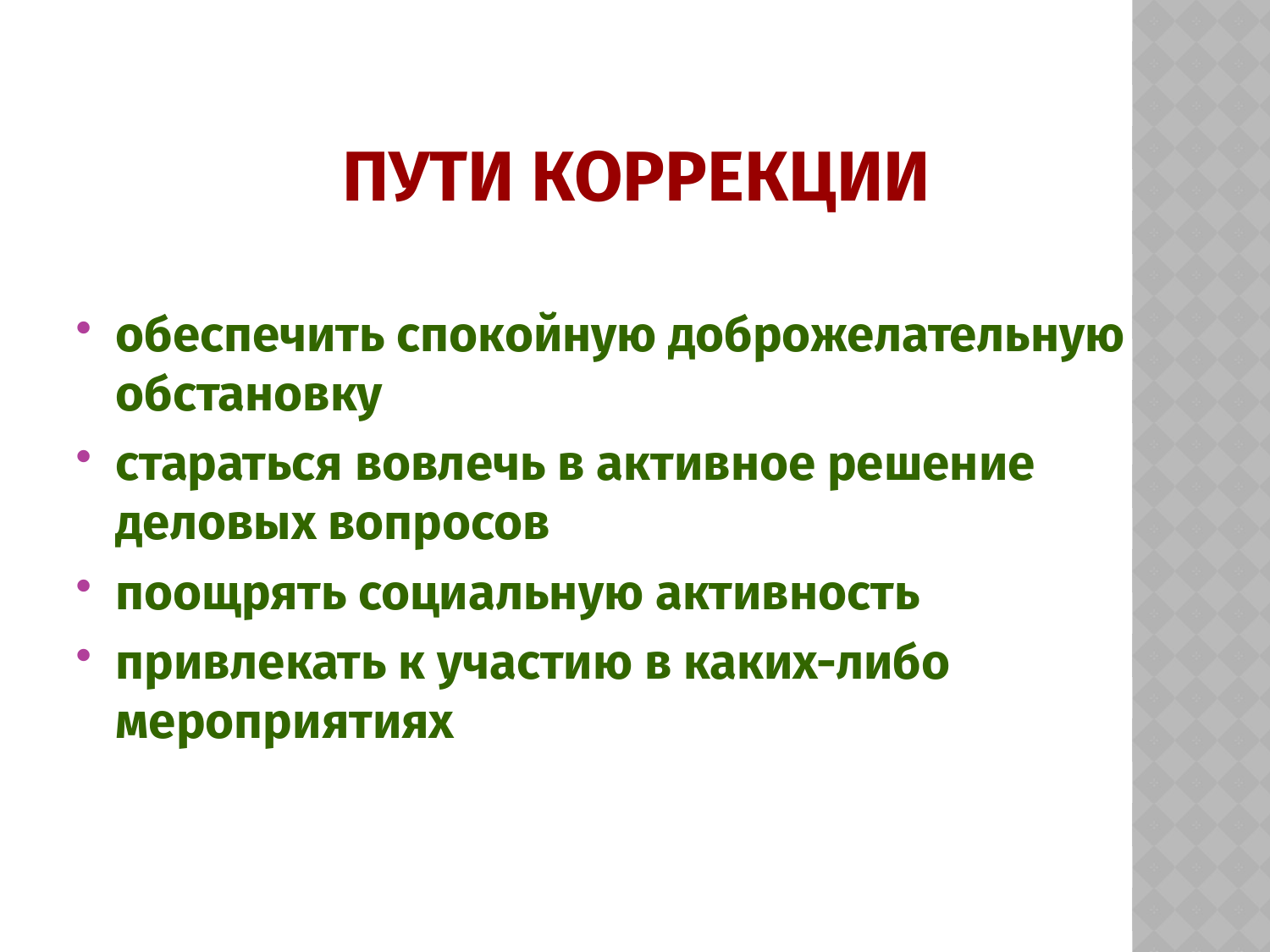

# Пути коррекции

обеспечить спокойную доброжелательную обстановку
стараться вовлечь в активное решение деловых вопросов
поощрять социальную активность
привлекать к участию в каких-либо мероприятиях